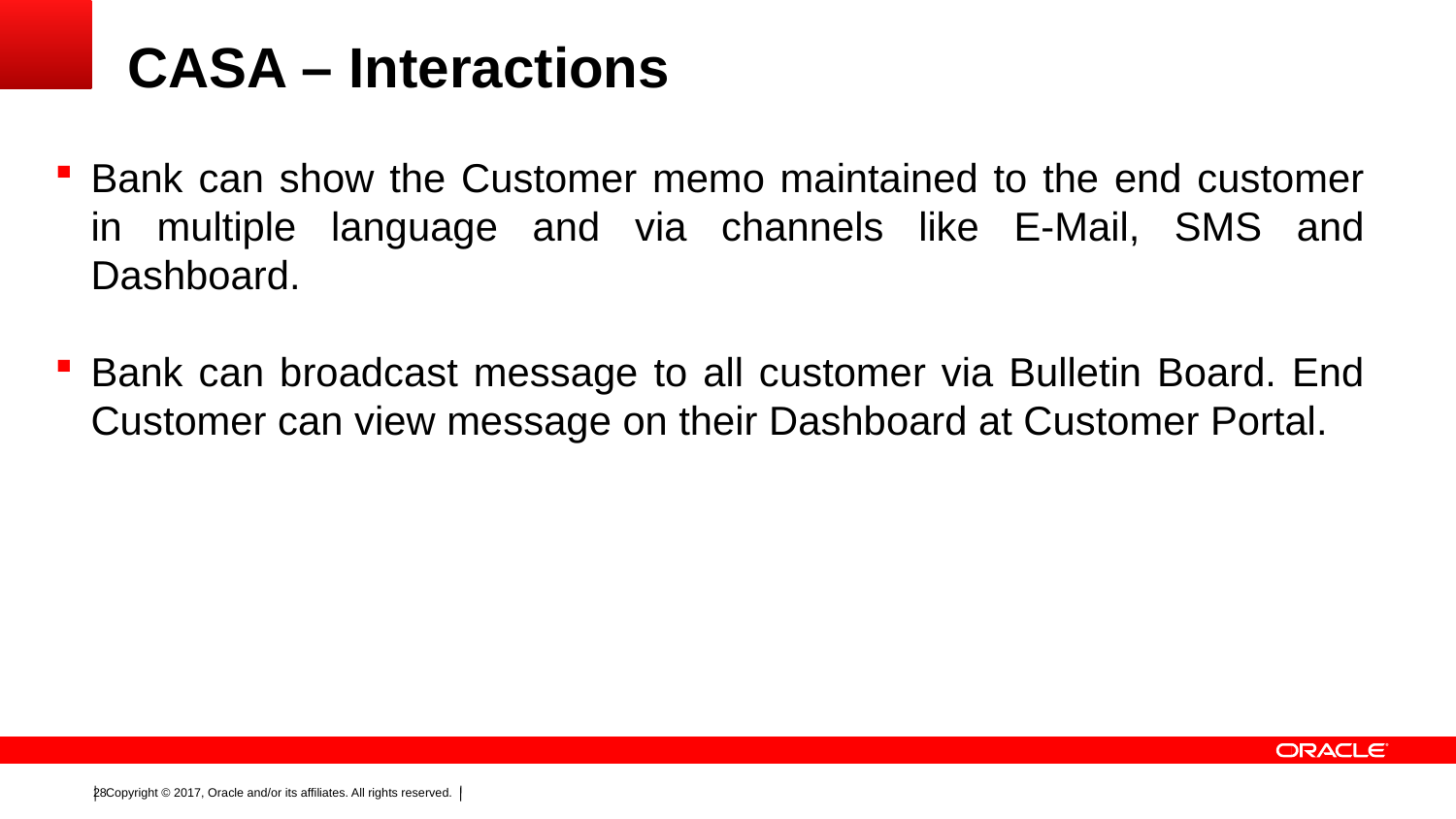

# CASA – Interactions
Bank can show the Customer memo maintained to the end customer in multiple language and via channels like E-Mail, SMS and Dashboard.

Bank can broadcast message to all customer via Bulletin Board. End Customer can view message on their Dashboard at Customer Portal.